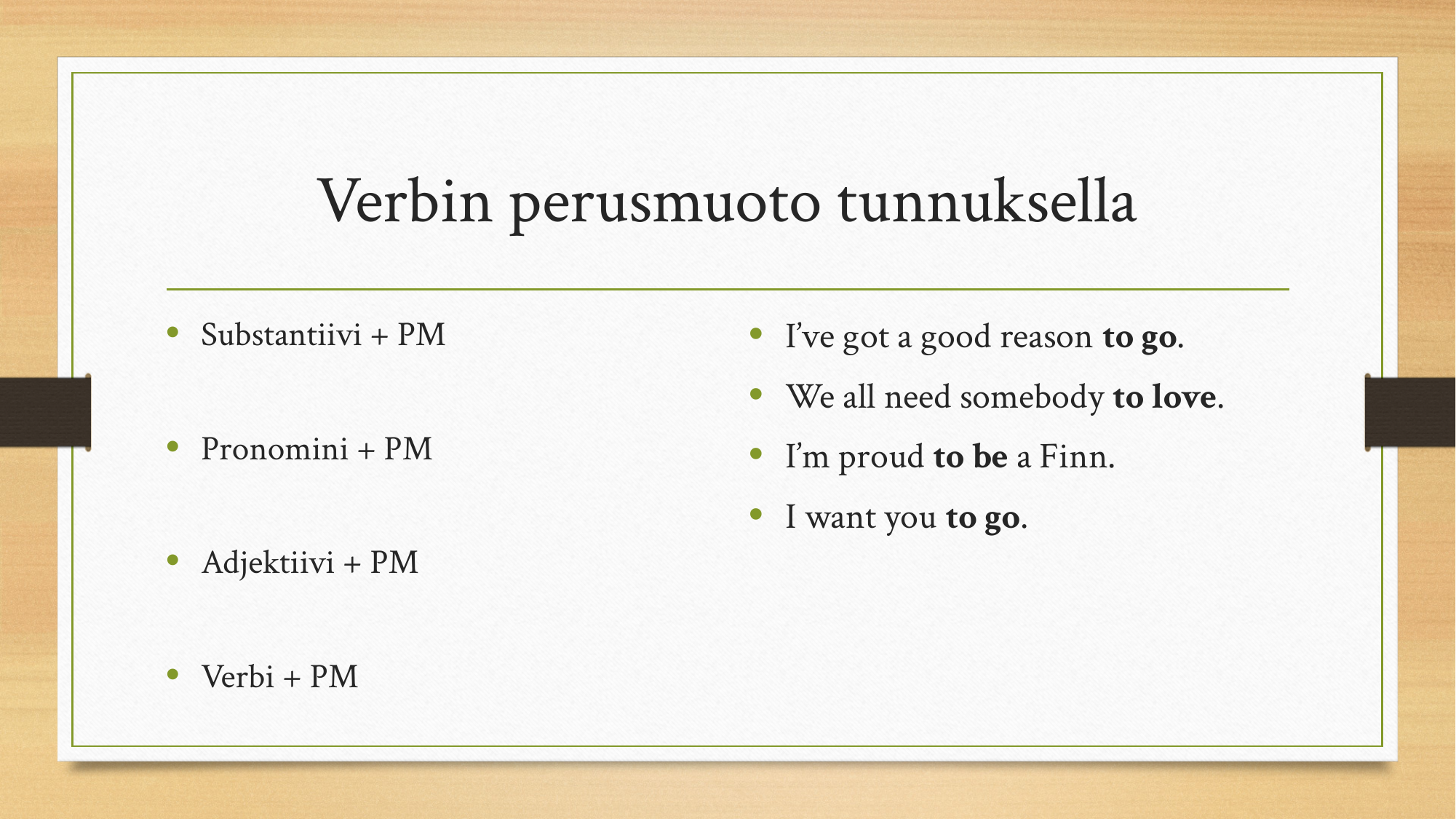

# Verbin perusmuoto tunnuksella
Substantiivi + PM

Pronomini + PM

Adjektiivi + PM

Verbi + PM

I’ve got a good reason to go.
We all need somebody to love.
I’m proud to be a Finn.
I want you to go.